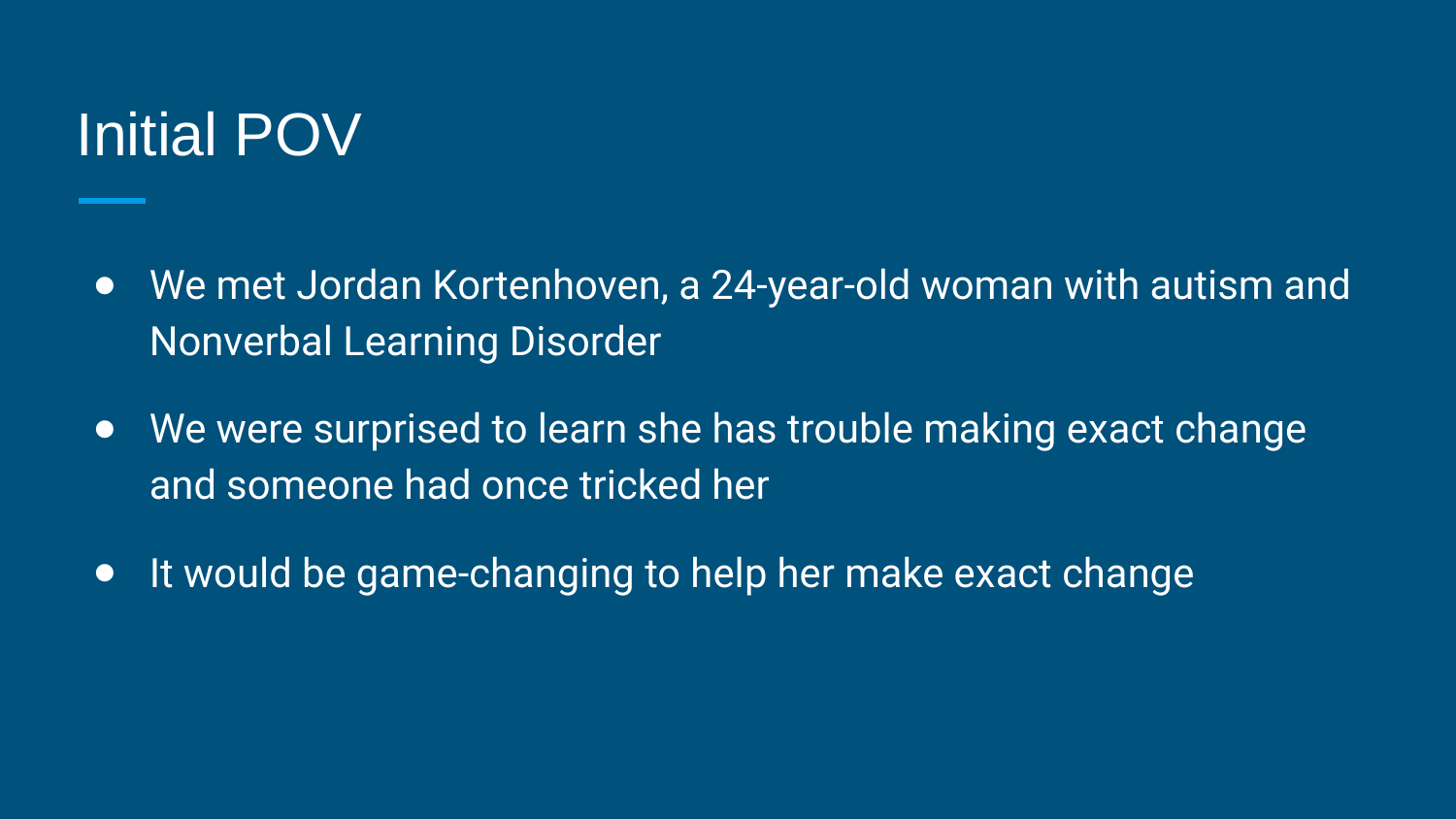

# Initial POV
We met Jordan Kortenhoven, a 24-year-old woman with autism and Nonverbal Learning Disorder
We were surprised to learn she has trouble making exact change and someone had once tricked her
It would be game-changing to help her make exact change